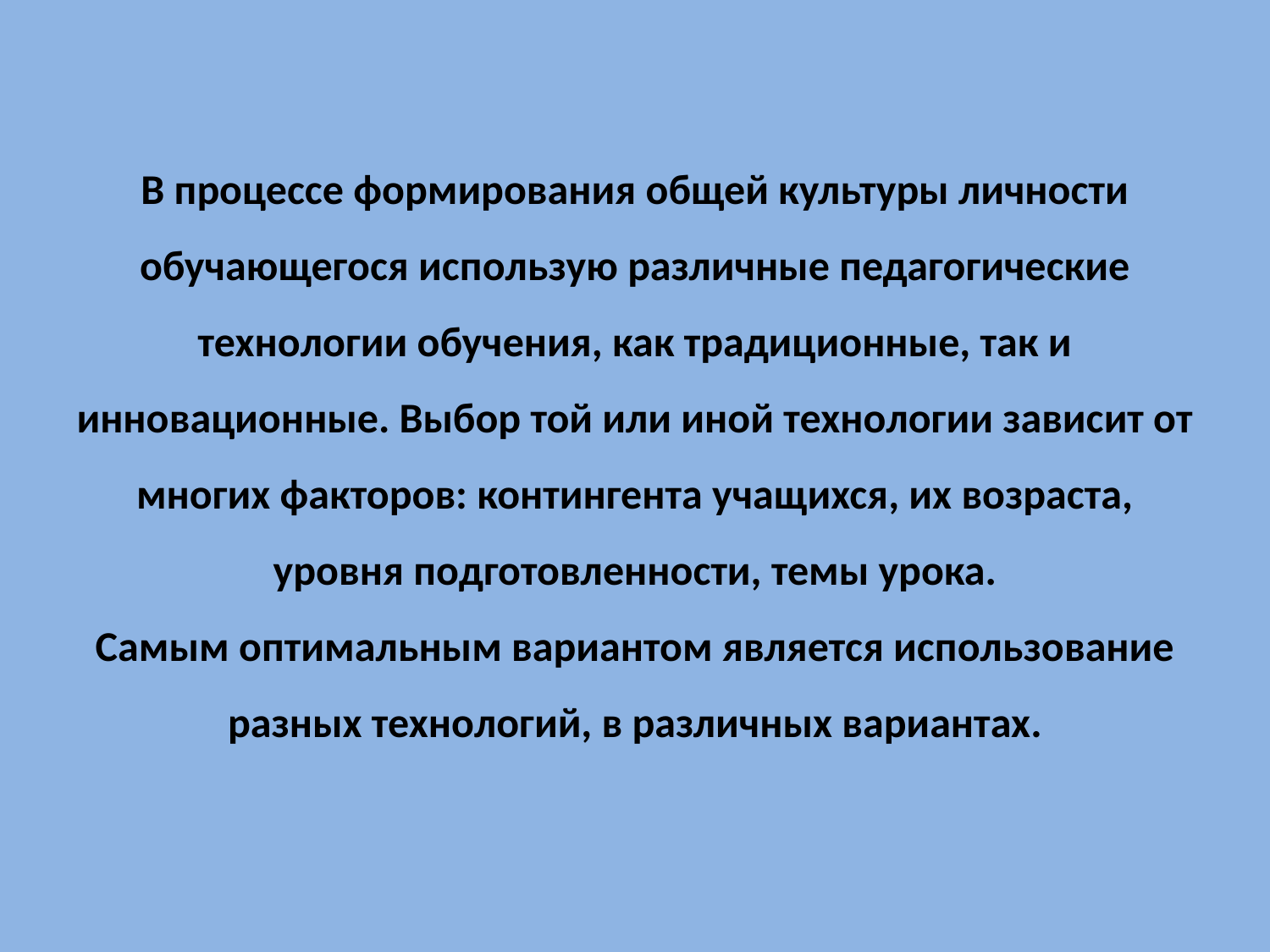

# В процессе формирования общей культуры личности обучающегося использую различные педагогические технологии обучения, как традиционные, так и инновационные. Выбор той или иной технологии зависит от многих факторов: контингента учащихся, их возраста, уровня подготовленности, темы урока. Самым оптимальным вариантом является использование разных технологий, в различных вариантах.